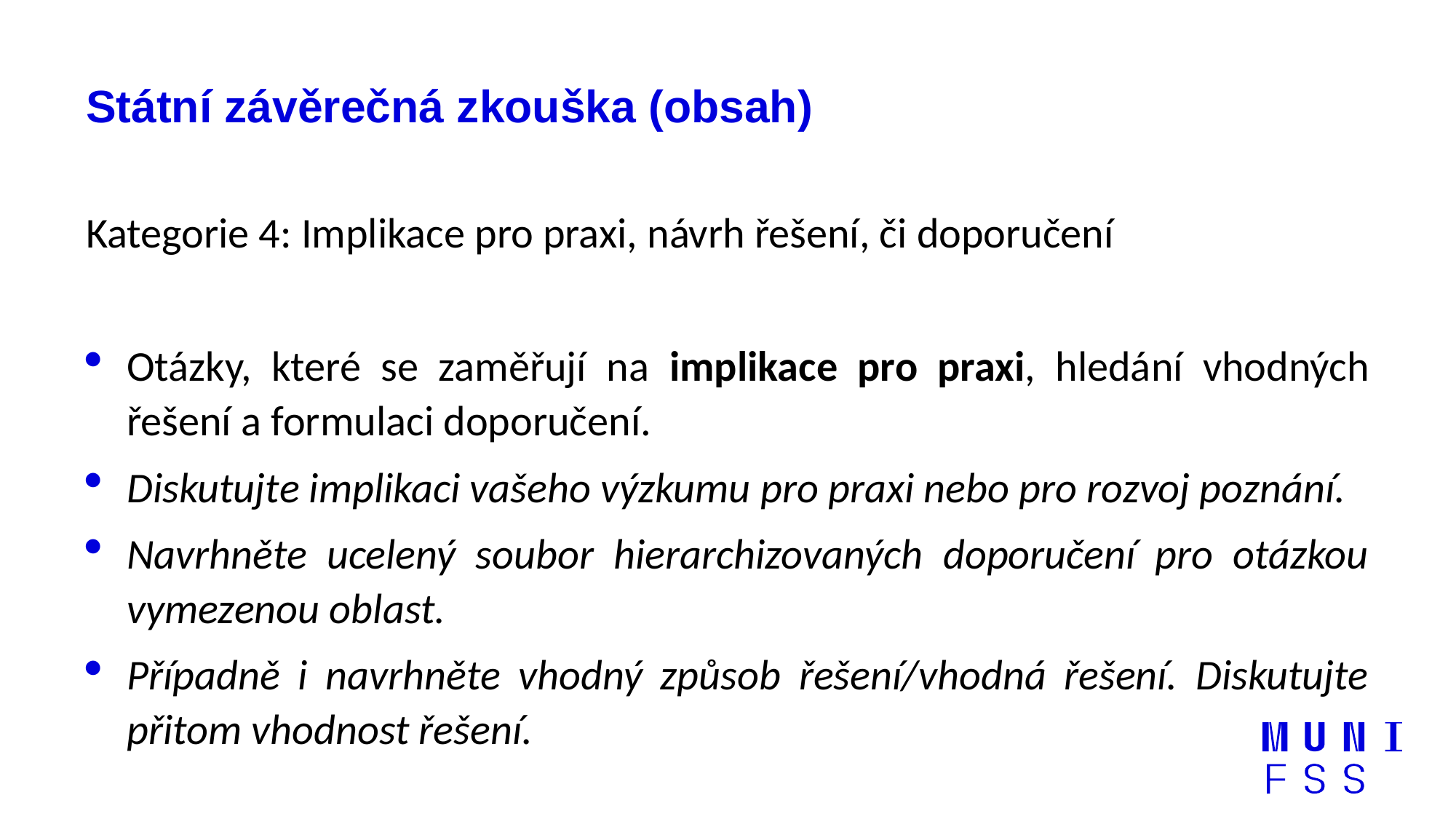

# Státní závěrečná zkouška (obsah)
Kategorie 4: Implikace pro praxi, návrh řešení, či doporučení

Otázky, které se zaměřují na implikace pro praxi, hledání vhodných řešení a formulaci doporučení.
Diskutujte implikaci vašeho výzkumu pro praxi nebo pro rozvoj poznání.
Navrhněte ucelený soubor hierarchizovaných doporučení pro otázkou vymezenou oblast.
Případně i navrhněte vhodný způsob řešení/vhodná řešení. Diskutujte přitom vhodnost řešení.